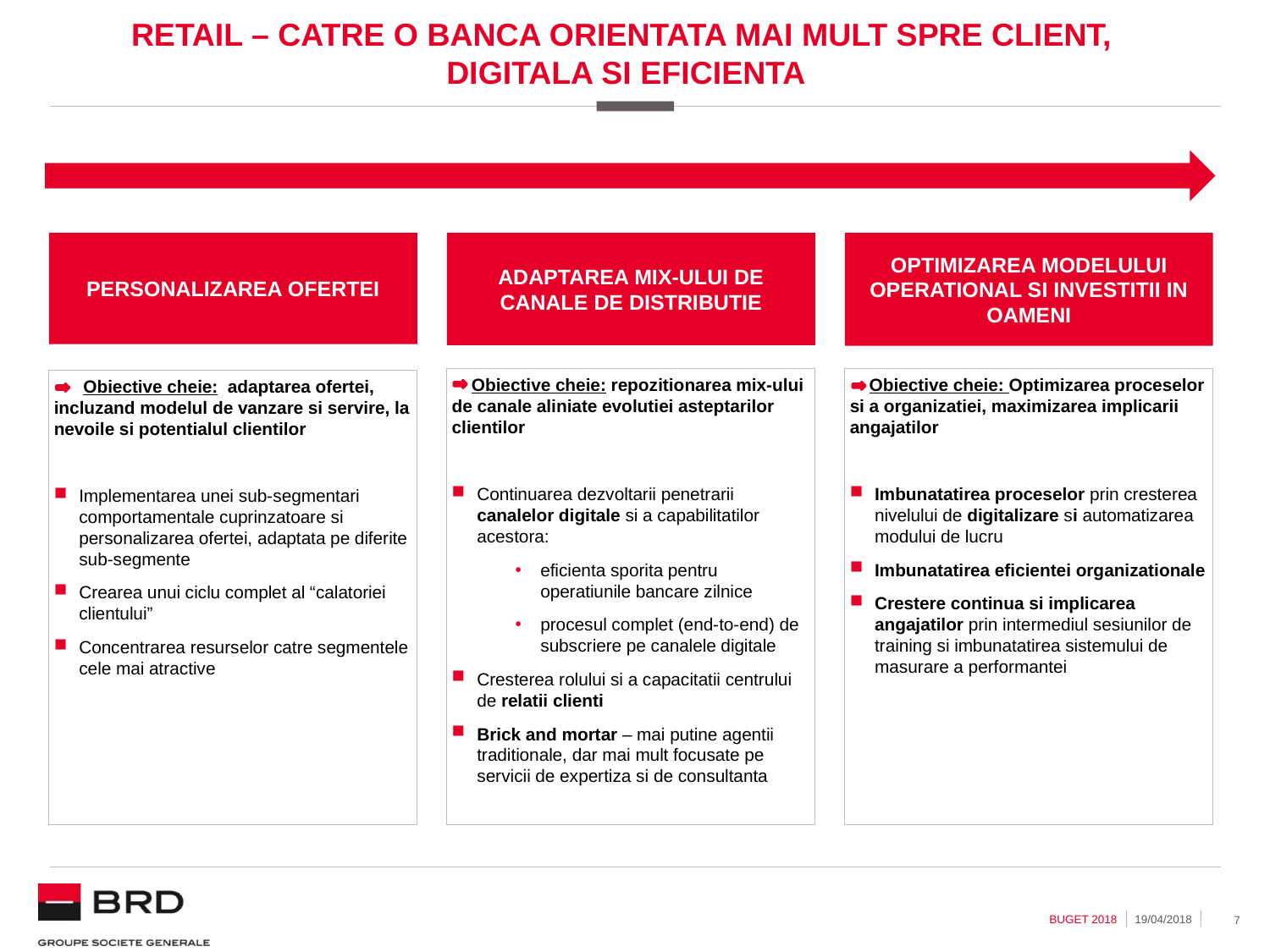

# Retail – catre o banca orientatA mai mult sPRE client, digitala si eficienta

PERSONALIZAREA OFERTEI
ADAPTAREA mix-ului de canale de distributie
Optimizarea modelului operational si investitiI in oameni
    Obiective cheie: repozitionarea mix-ului de canale aliniate evolutiei asteptarilor clientilor

Continuarea dezvoltarii penetrarii canalelor digitale si a capabilitatilor acestora:
eficienta sporita pentru operatiunile bancare zilnice
procesul complet (end-to-end) de subscriere pe canalele digitale
Cresterea rolului si a capacitatii centrului de relatii clienti
Brick and mortar – mai putine agentii traditionale, dar mai mult focusate pe servicii de expertiza si de consultanta
    Obiective cheie: Optimizarea proceselor si a organizatiei, maximizarea implicarii angajatilor

Imbunatatirea proceselor prin cresterea nivelului de digitalizare si automatizarea modului de lucru
Imbunatatirea eficientei organizationale
Crestere continua si implicarea angajatilor prin intermediul sesiunilor de training si imbunatatirea sistemului de masurare a performantei

      Obiective cheie:  adaptarea ofertei, incluzand modelul de vanzare si servire, la nevoile si potentialul clientilor

Implementarea unei sub-segmentari comportamentale cuprinzatoare si personalizarea ofertei, adaptata pe diferite sub-segmente
Crearea unui ciclu complet al “calatoriei clientului”
Concentrarea resurselor catre segmentele cele mai atractive